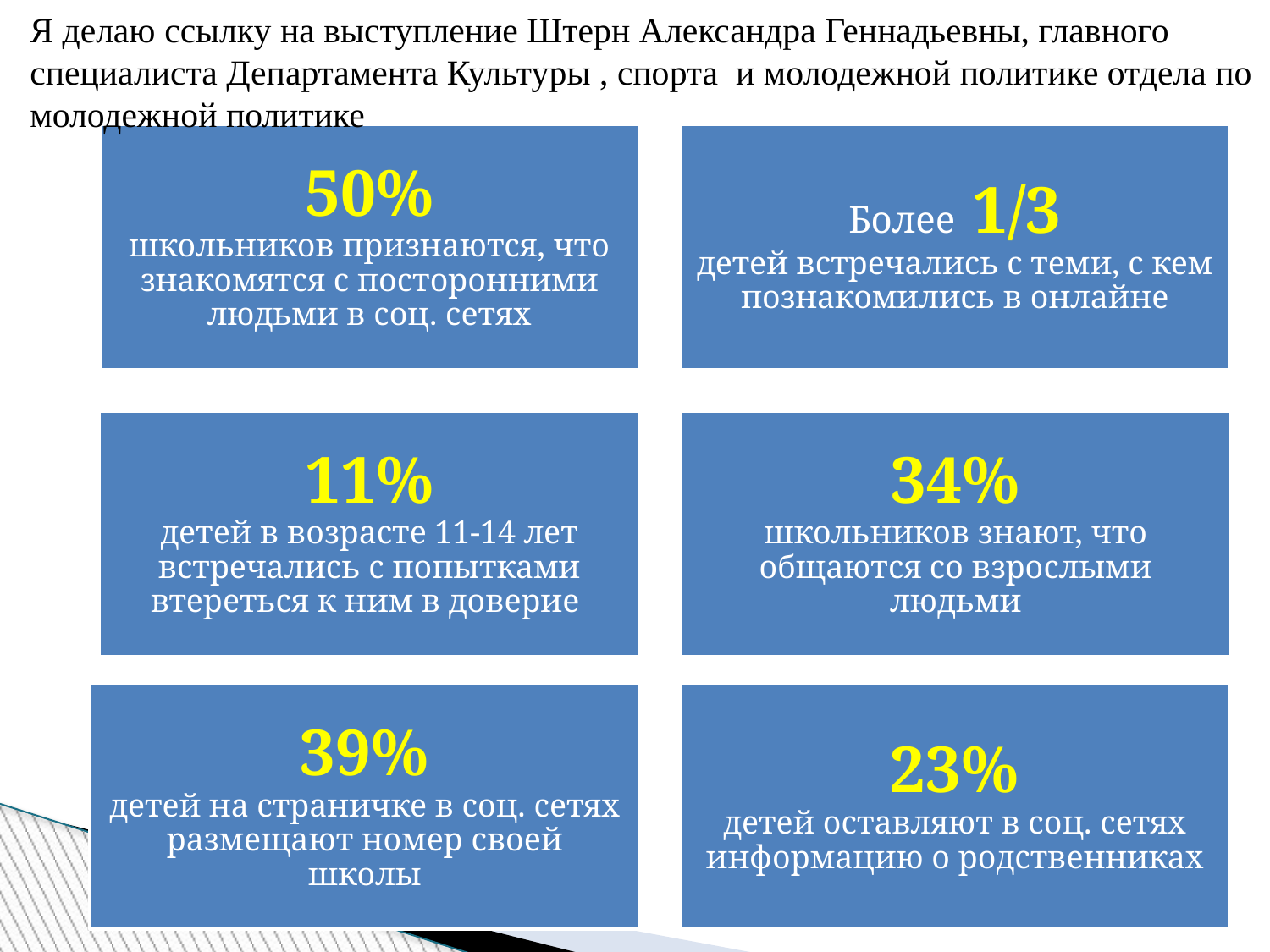

Я делаю ссылку на выступление Штерн Александра Геннадьевны, главного специалиста Департамента Культуры , спорта  и молодежной политике отдела по молодежной политике
50%
школьников признаются, что знакомятся с посторонними людьми в соц. сетях
Более 1/3
детей встречались с теми, с кем познакомились в онлайне
11%
детей в возрасте 11-14 лет встречались с попытками втереться к ним в доверие
34%
школьников знают, что общаются со взрослыми людьми
39%
детей на страничке в соц. сетях размещают номер своей школы
23%
детей оставляют в соц. сетях информацию о родственниках